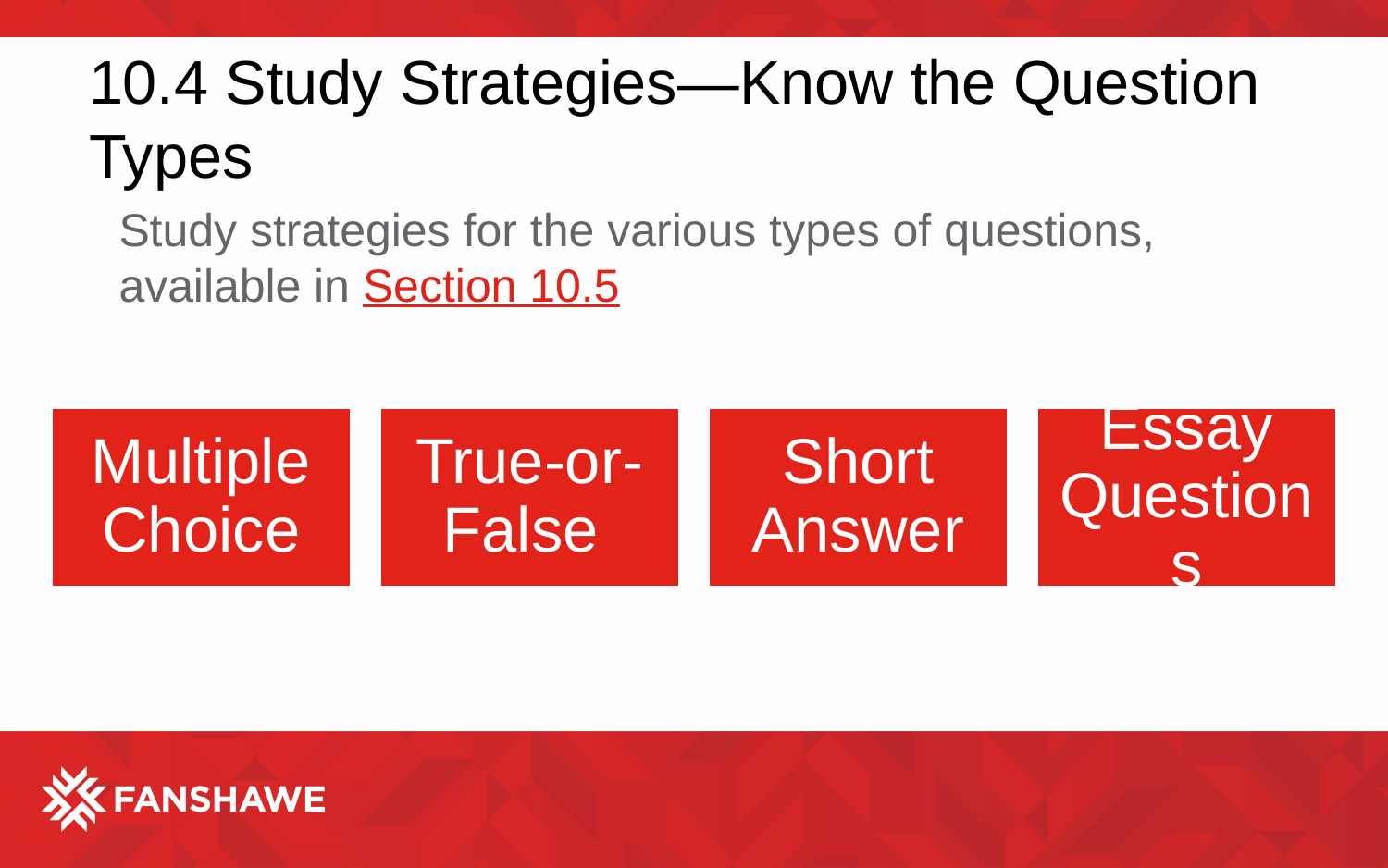

# 10.4 Study Strategies—Know the Question Types
Study strategies for the various types of questions, available in Section 10.5

Multiple Choice
True-or-False
Short Answer
Essay Questions